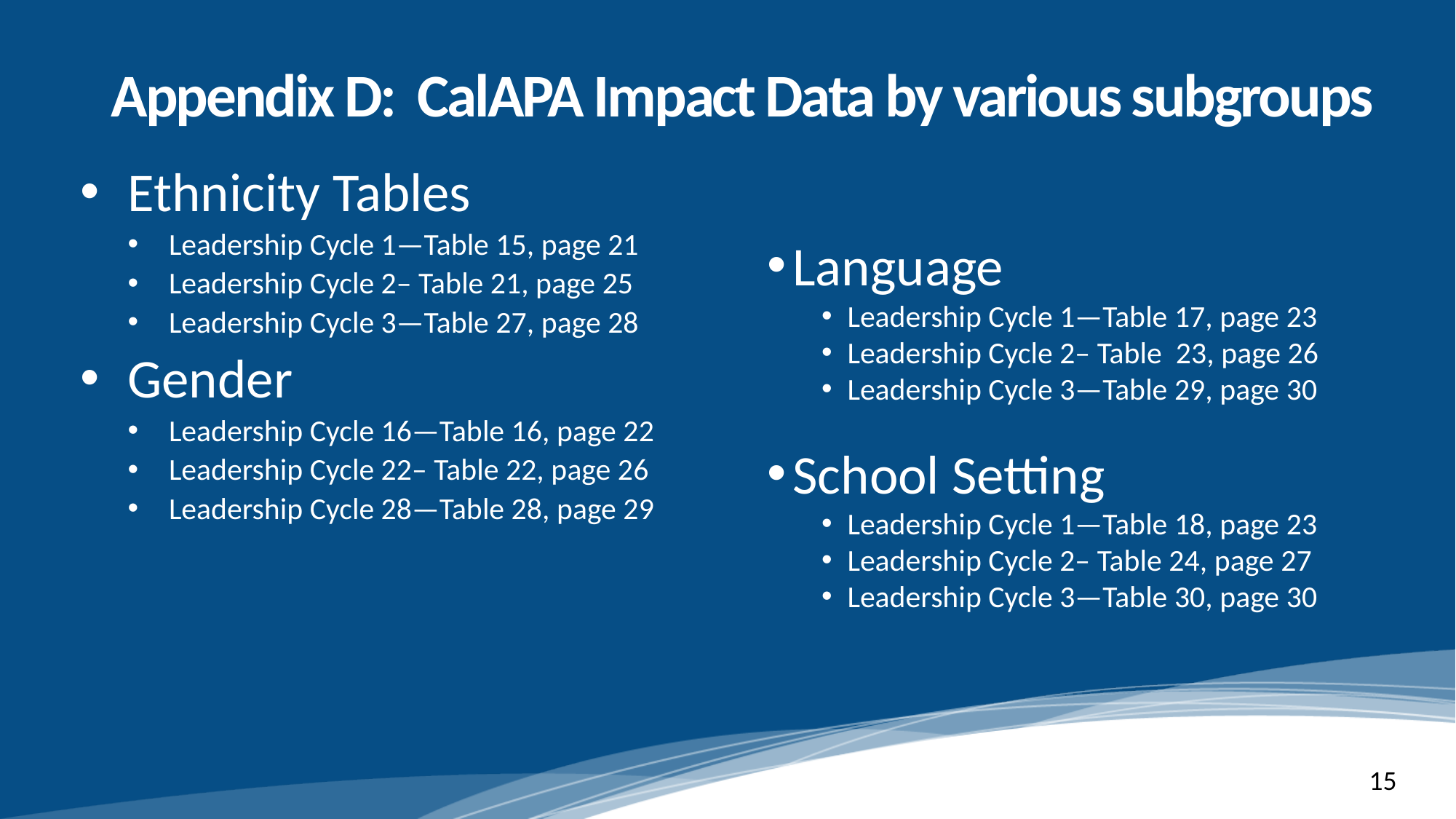

# Appendix D:  CalAPA Impact Data by various subgroups
Ethnicity Tables
Leadership Cycle 1—Table 15, page 21
Leadership Cycle 2– Table 21, page 25
Leadership Cycle 3—Table 27, page 28
Gender
Leadership Cycle 16—Table 16, page 22
Leadership Cycle 22– Table 22, page 26
Leadership Cycle 28—Table 28, page 29

Language
Leadership Cycle 1—Table 17, page 23
Leadership Cycle 2– Table  23, page 26
Leadership Cycle 3—Table 29, page 30

School Setting
Leadership Cycle 1—Table 18, page 23
Leadership Cycle 2– Table 24, page 27
Leadership Cycle 3—Table 30, page 30

15